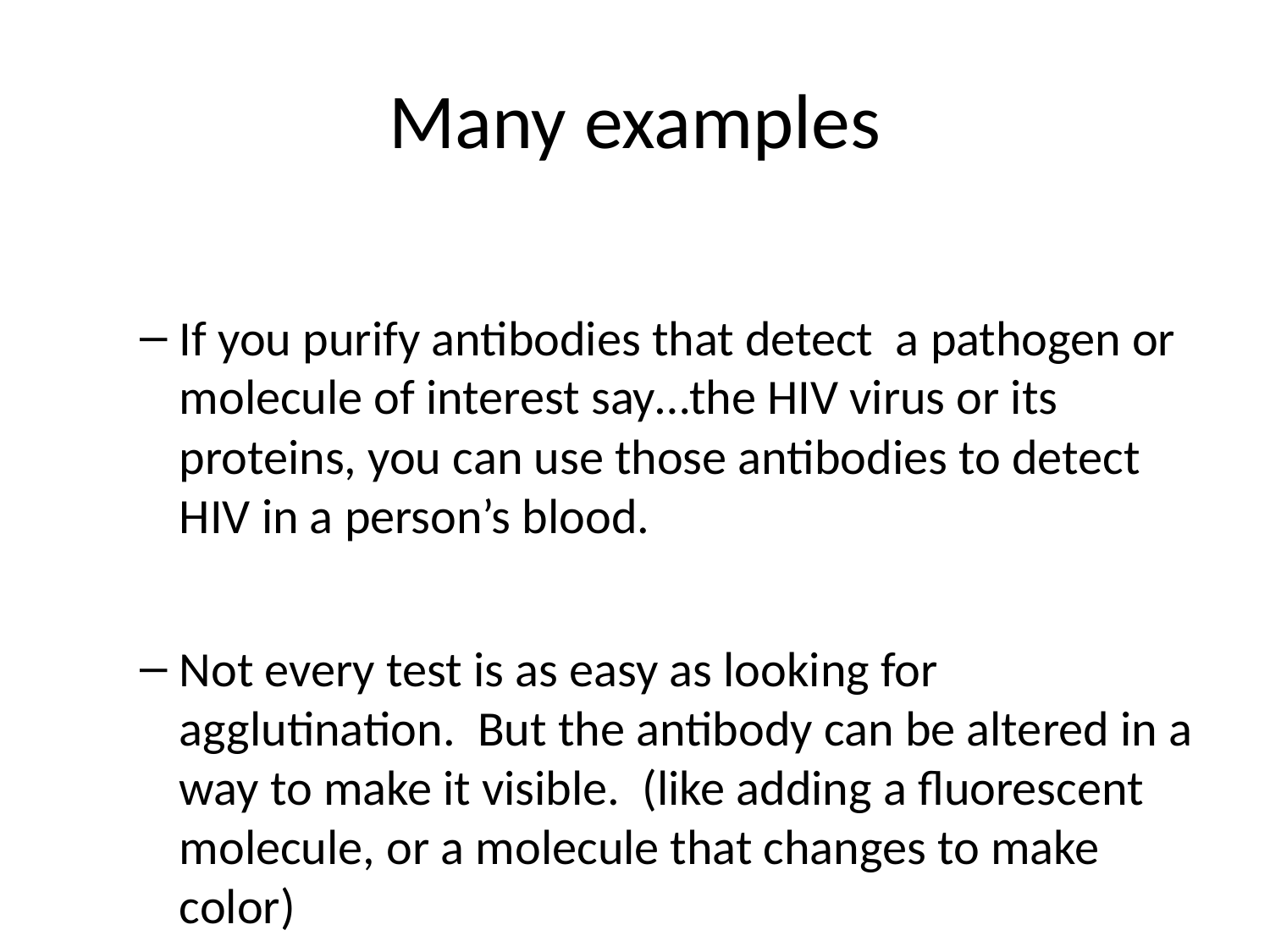

# Many examples

If you purify antibodies that detect  a pathogen or molecule of interest say…the HIV virus or its proteins, you can use those antibodies to detect HIV in a person’s blood.

Not every test is as easy as looking for agglutination.  But the antibody can be altered in a way to make it visible.  (like adding a fluorescent molecule, or a molecule that changes to make color)